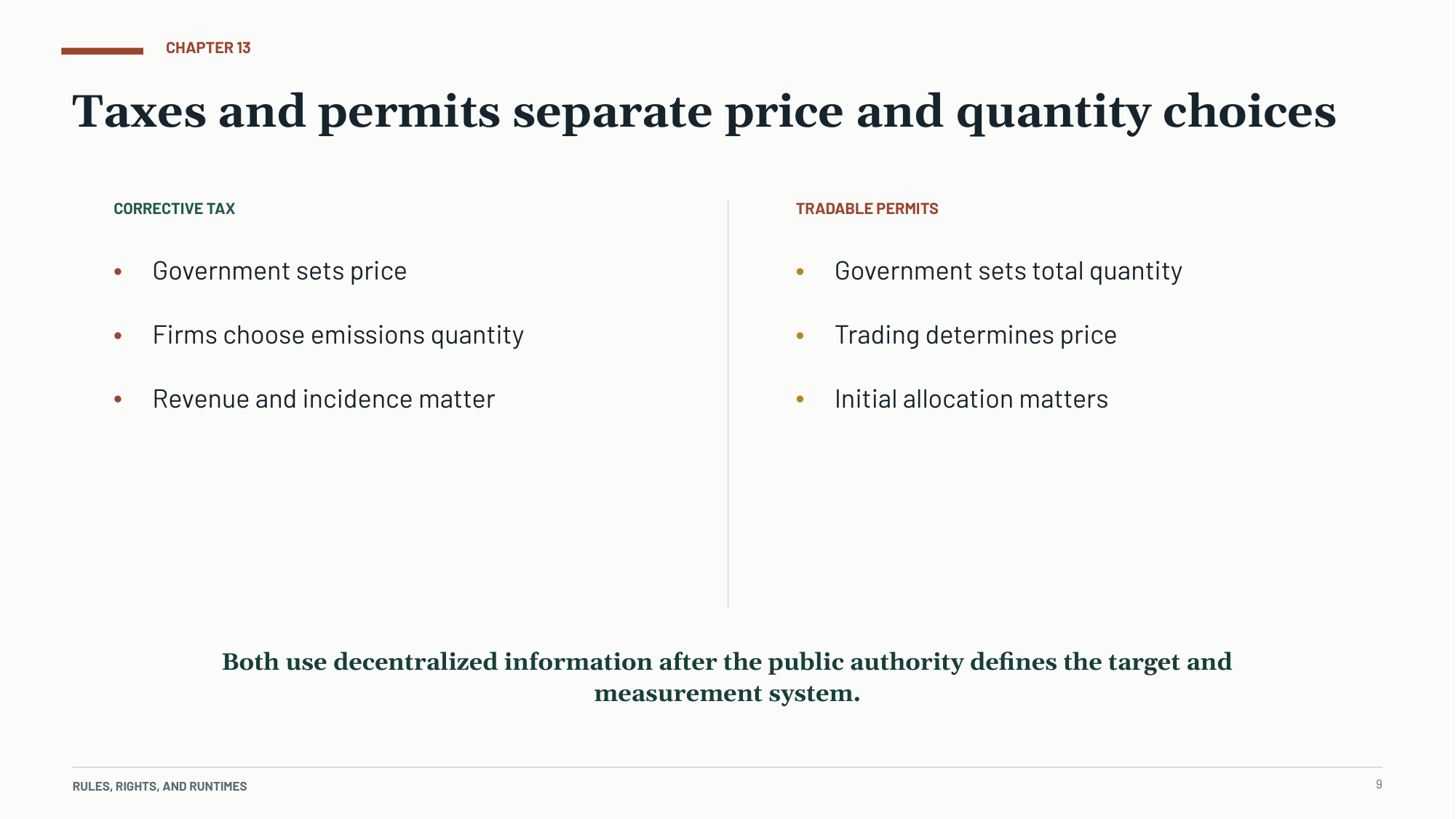

CHAPTER 13

Taxes and permits separate price and quantity choices
CORRECTIVE TAX
TRADABLE PERMITS

•
•
Government sets price
Government sets total quantity
•
•
Firms choose emissions quantity
Trading determines price
•
•
Revenue and incidence matter
Initial allocation matters
Both use decentralized information after the public authority defines the target and measurement system.

9
RULES, RIGHTS, AND RUNTIMES